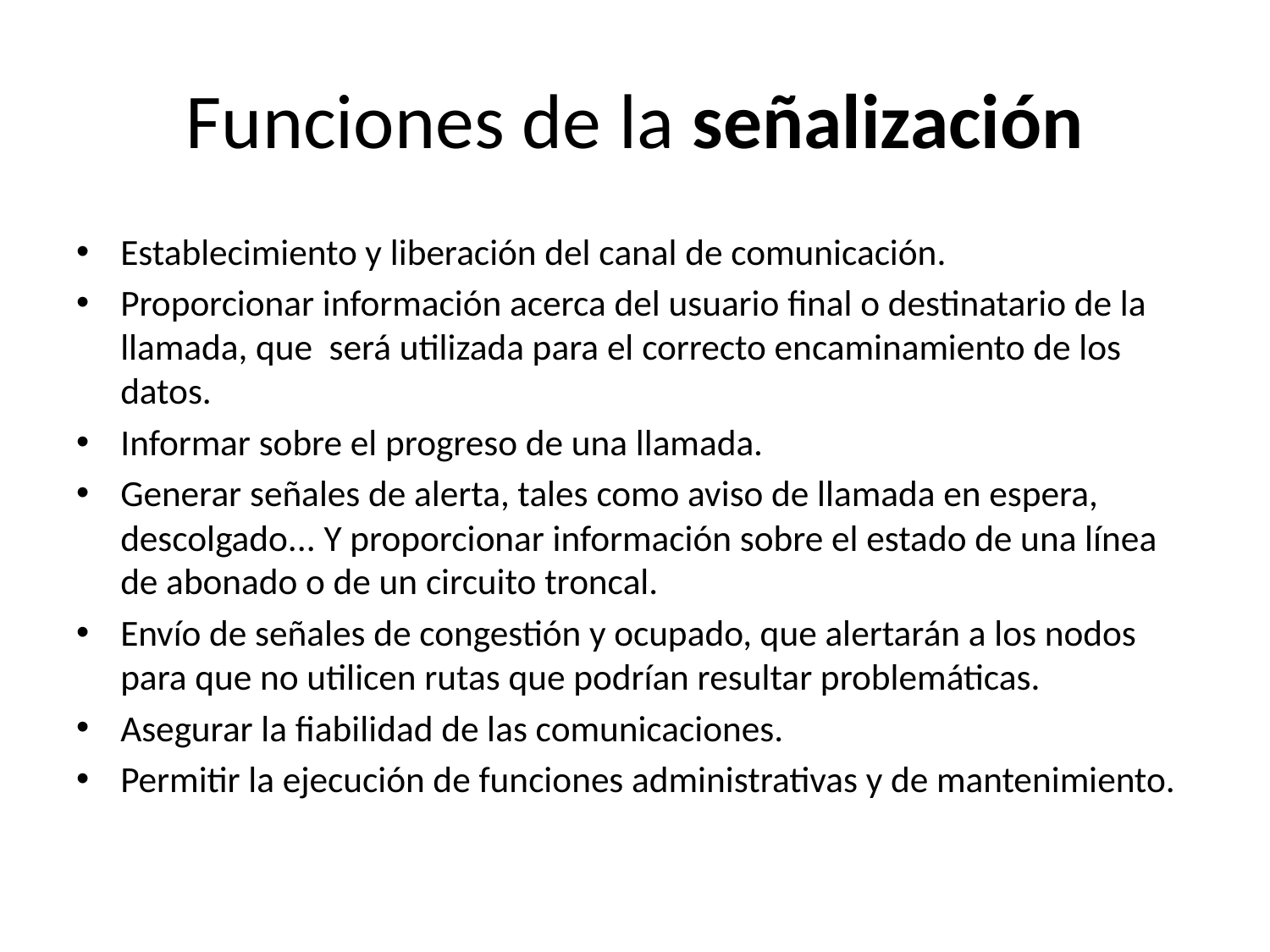

# Funciones de la señalización
Establecimiento y liberación del canal de comunicación.
Proporcionar información acerca del usuario final o destinatario de la llamada, que  será utilizada para el correcto encaminamiento de los datos.
Informar sobre el progreso de una llamada.
Generar señales de alerta, tales como aviso de llamada en espera, descolgado... Y proporcionar información sobre el estado de una línea de abonado o de un circuito troncal.
Envío de señales de congestión y ocupado, que alertarán a los nodos para que no utilicen rutas que podrían resultar problemáticas.
Asegurar la fiabilidad de las comunicaciones.
Permitir la ejecución de funciones administrativas y de mantenimiento.